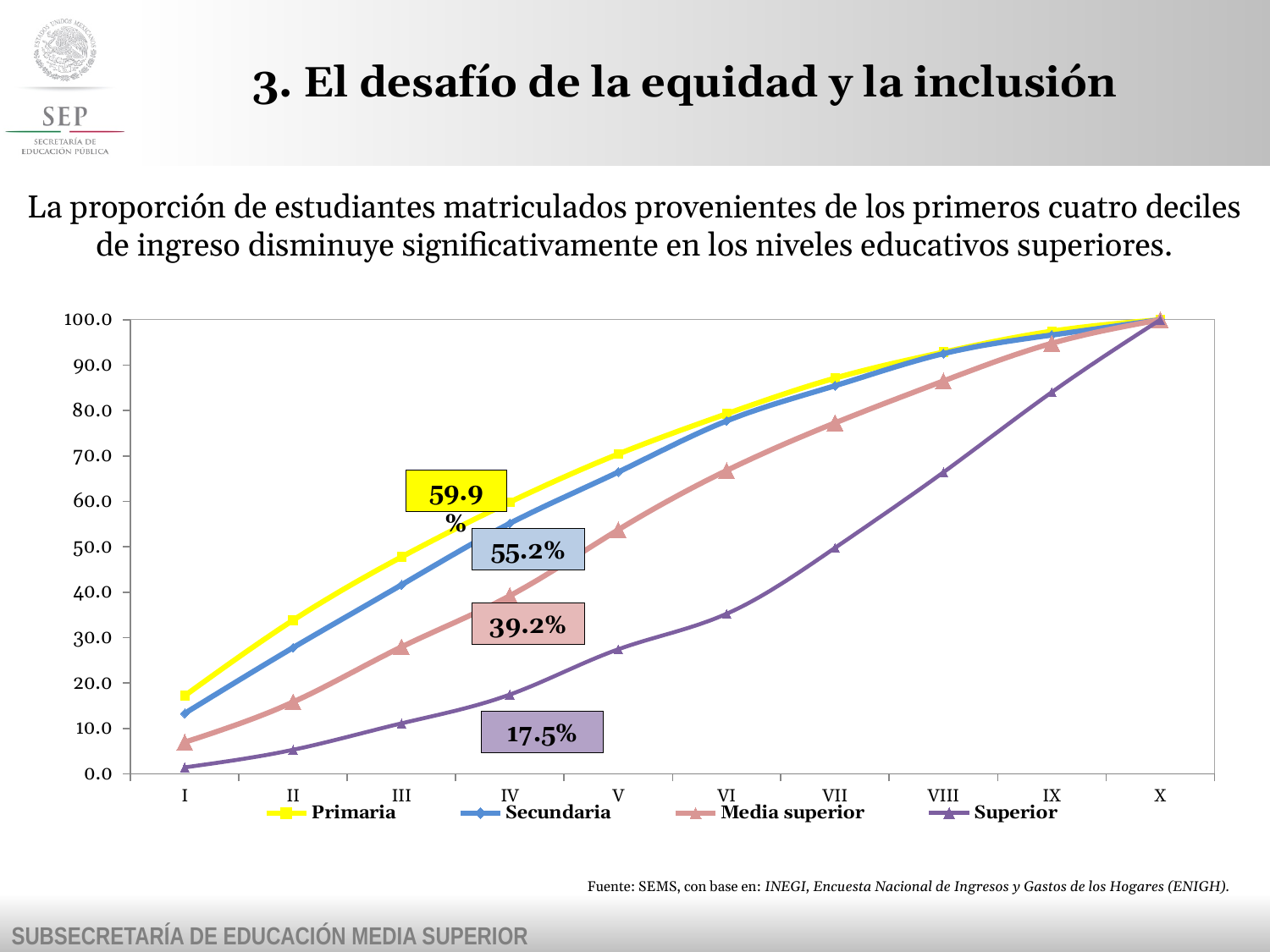

3. El desafío de la equidad y la inclusión
La proporción de estudiantes matriculados provenientes de los primeros cuatro deciles de ingreso disminuye significativamente en los niveles educativos superiores.

### Chart

| Category | Primaria | Secundaria | Media superior | Superior |
|---|---|---|---|---|
| I | 17.19572097296353 | 13.29995764707025 | 6.9617118352871 | 1.418634722357763 |
| II | 33.82621217452133 | 27.78725358847029 | 15.80394097752935 | 5.29140236166683 |
| III | 47.76377154132723 | 41.61155628206808 | 27.9358110289592 | 11.11305748023812 |
| IV | 59.85723156857878 | 55.16795242394675 | 39.21848563535974 | 17.45018054064604 |
| V | 70.42648138835824 | 66.46564194420579 | 53.75084494041653 | 27.4215380111252 |
| VI | 79.28337379031773 | 77.72343597547655 | 66.79689293340543 | 35.24438860154191 |
| VII | 87.14376388465011 | 85.4702601125204 | 77.28731109446423 | 49.7700058553723 |
| VIII | 92.85901164748974 | 92.54250158975178 | 86.51732636404456 | 66.41175465990048 |
| IX | 97.4716350680072 | 96.63908568640869 | 94.81507982097528 | 84.05511369181227 |
| X | 100.0 | 100.0 | 100.0 | 100.0 |
Fuente: SEMS, con base en: INEGI, Encuesta Nacional de Ingresos y Gastos de los Hogares (ENIGH).